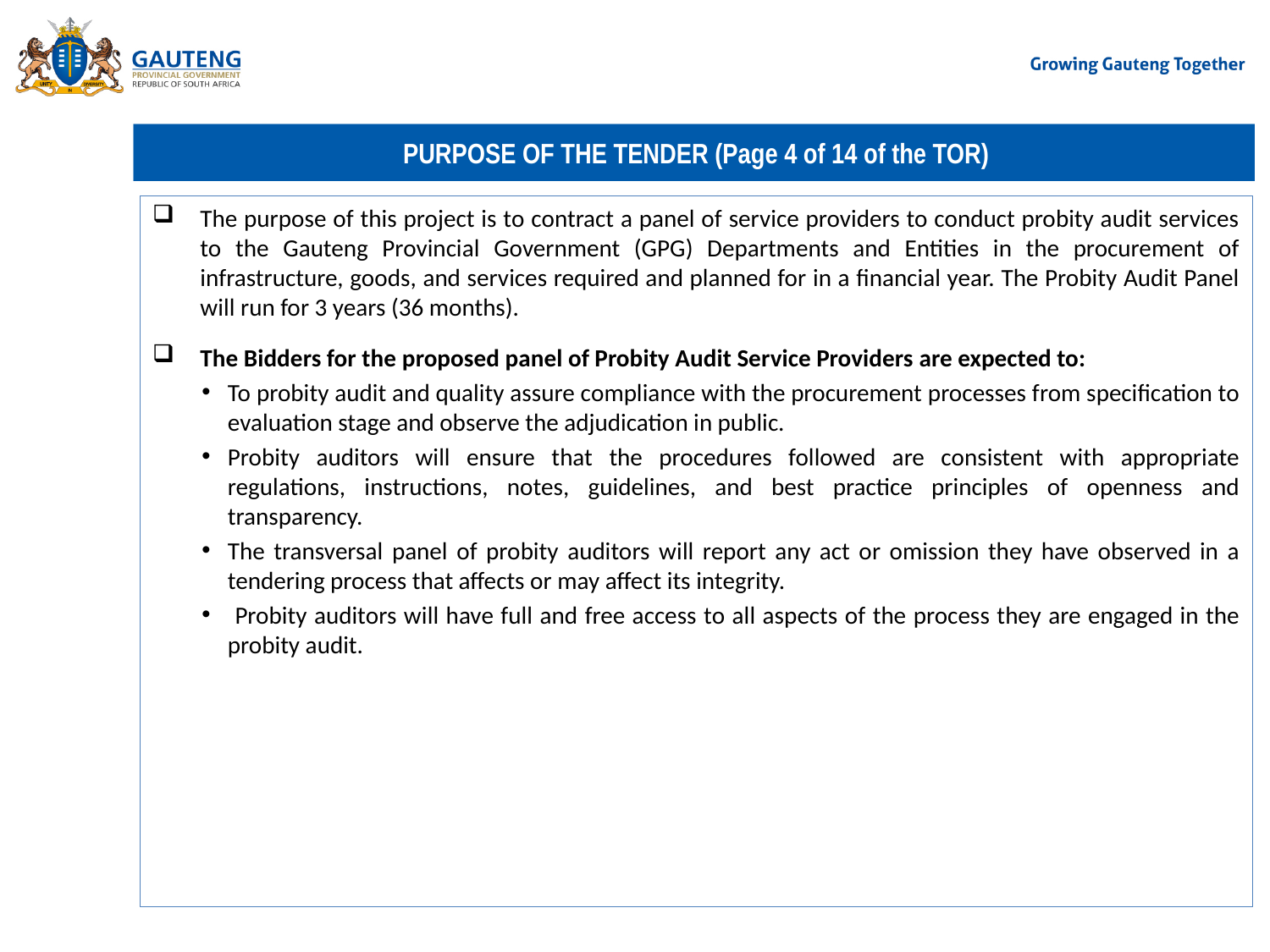

# PURPOSE OF THE TENDER (Page 4 of 14 of the TOR)
The purpose of this project is to contract a panel of service providers to conduct probity audit services to the Gauteng Provincial Government (GPG) Departments and Entities in the procurement of infrastructure, goods, and services required and planned for in a financial year. The Probity Audit Panel will run for 3 years (36 months).
The Bidders for the proposed panel of Probity Audit Service Providers are expected to:
To probity audit and quality assure compliance with the procurement processes from specification to evaluation stage and observe the adjudication in public.
Probity auditors will ensure that the procedures followed are consistent with appropriate regulations, instructions, notes, guidelines, and best practice principles of openness and transparency.
The transversal panel of probity auditors will report any act or omission they have observed in a tendering process that affects or may affect its integrity.
 Probity auditors will have full and free access to all aspects of the process they are engaged in the probity audit.